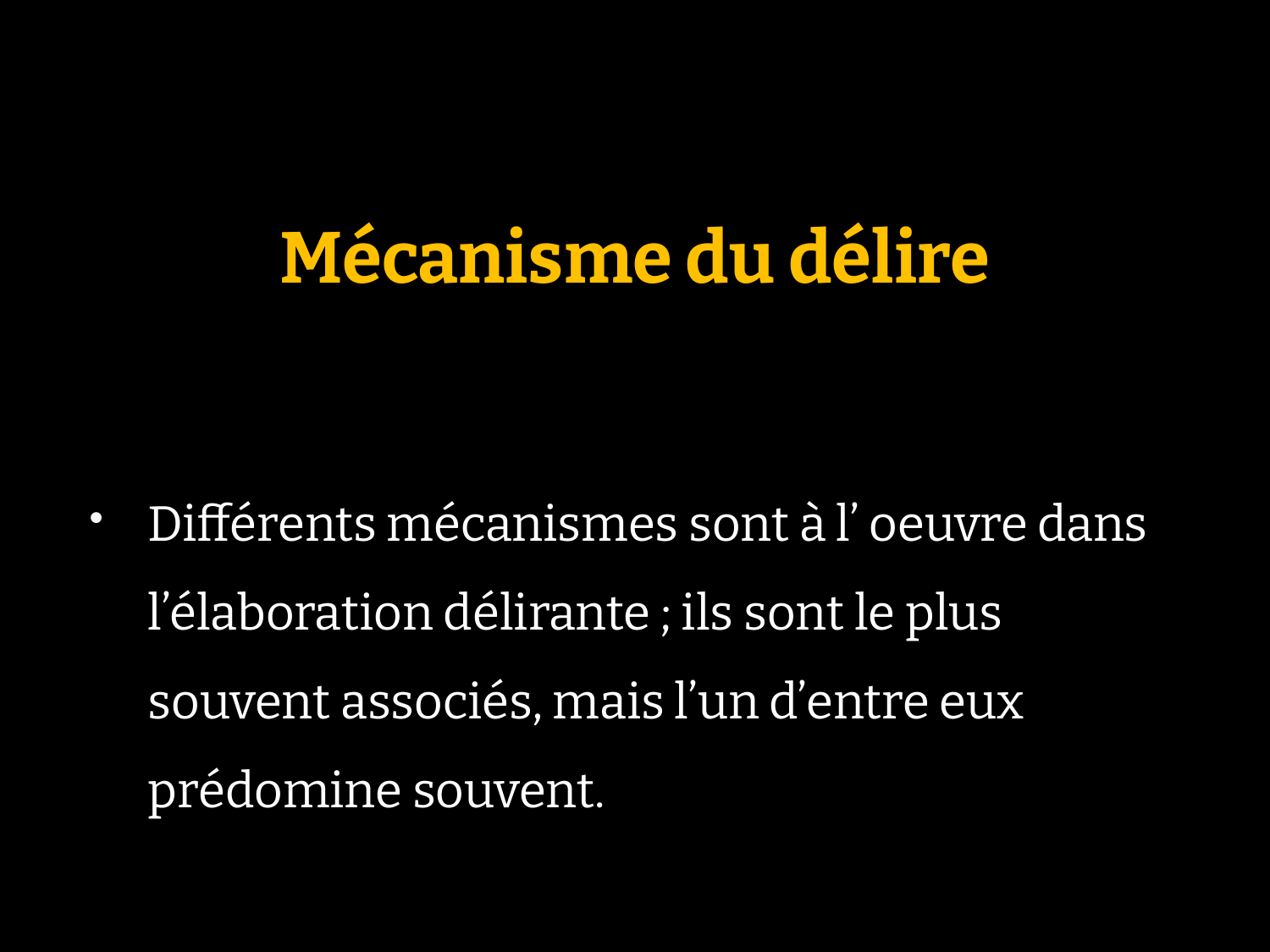

# Mécanisme du délire
Différents mécanismes sont à l’ oeuvre dans l’élaboration délirante ; ils sont le plus souvent associés, mais l’un d’entre eux prédomine souvent.